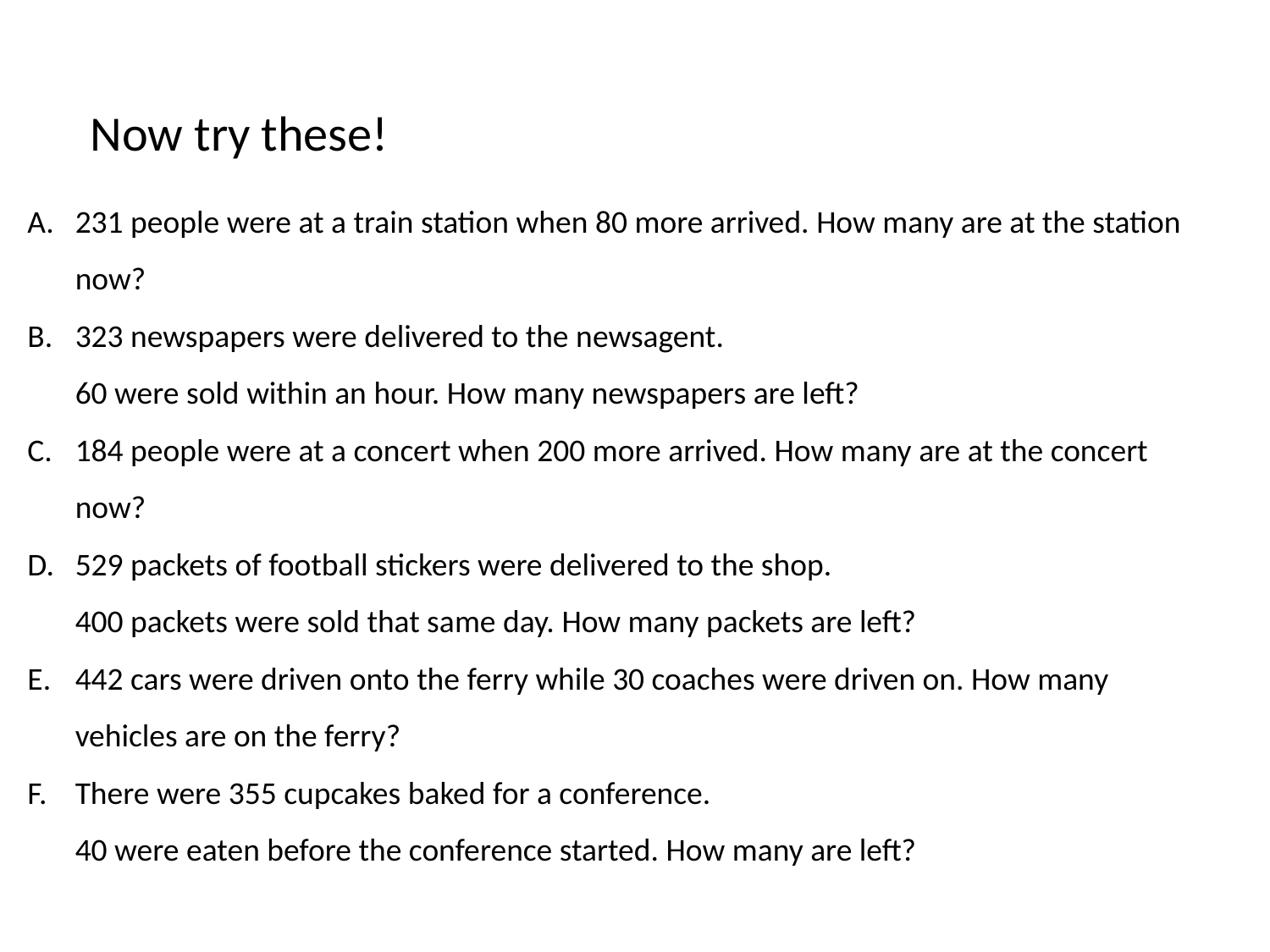

Now try these!
231 people were at a train station when 80 more arrived. How many are at the station now?
323 newspapers were delivered to the newsagent.
60 were sold within an hour. How many newspapers are left?
184 people were at a concert when 200 more arrived. How many are at the concert now?
529 packets of football stickers were delivered to the shop.
400 packets were sold that same day. How many packets are left?
442 cars were driven onto the ferry while 30 coaches were driven on. How many vehicles are on the ferry?
There were 355 cupcakes baked for a conference.
40 were eaten before the conference started. How many are left?